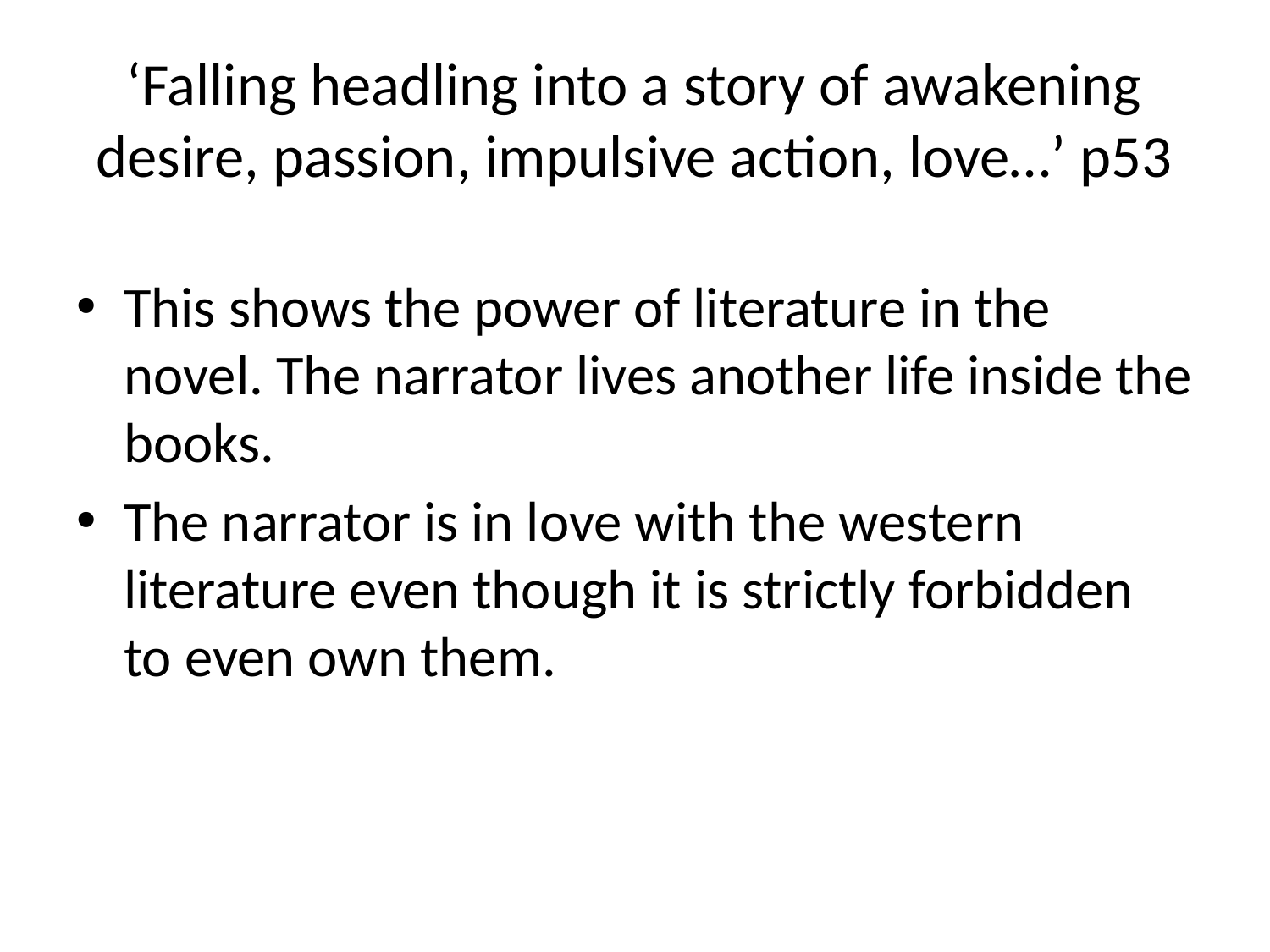

# ‘Falling headling into a story of awakening desire, passion, impulsive action, love…’ p53
This shows the power of literature in the novel. The narrator lives another life inside the books.
The narrator is in love with the western literature even though it is strictly forbidden to even own them.